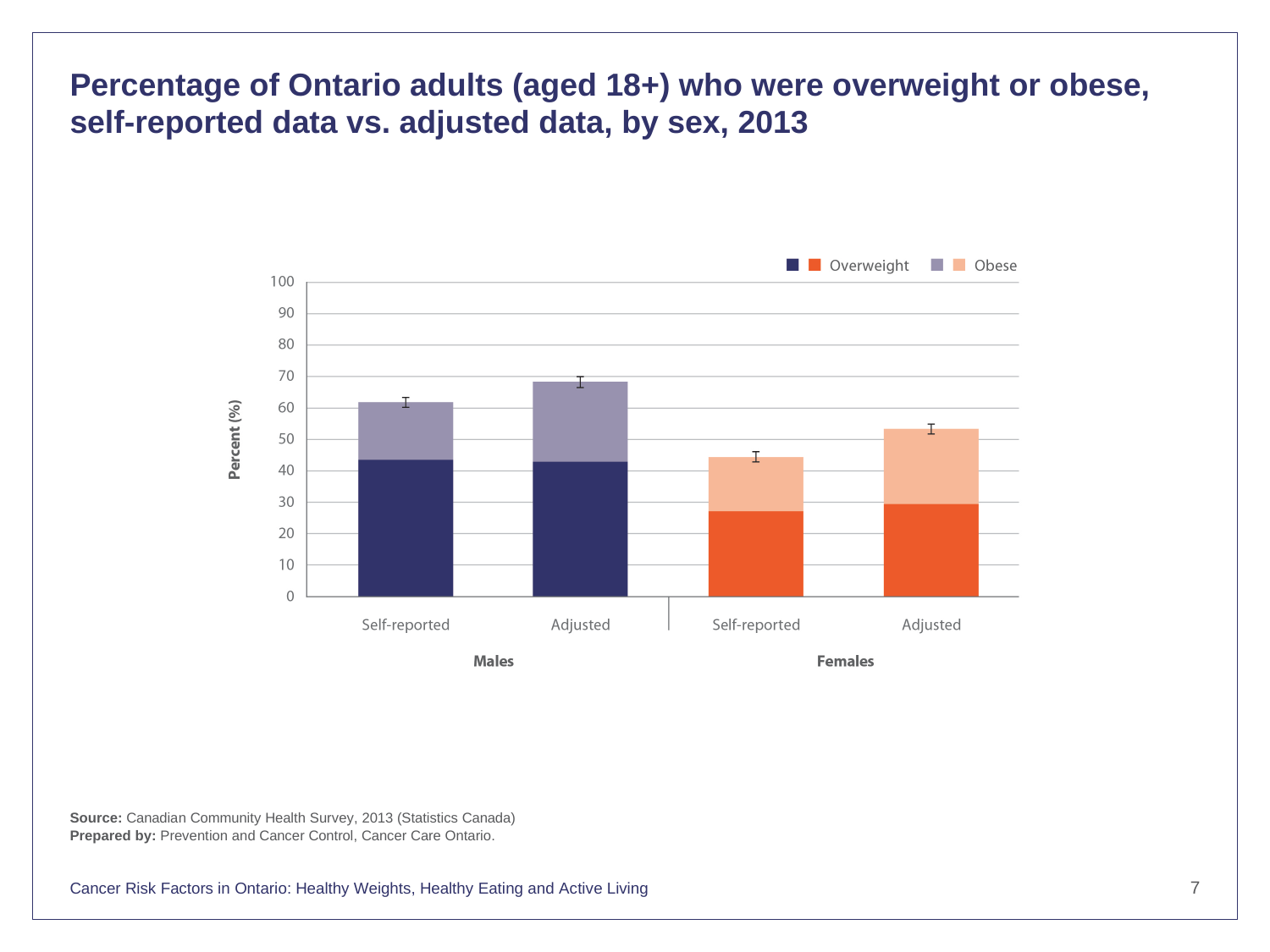

Percentage of Ontario adults (aged 18+) who were overweight or obese, self-reported data vs. adjusted data, by sex, 2013

Source: Canadian Community Health Survey, 2013 (Statistics Canada)
Prepared by: Prevention and Cancer Control, Cancer Care Ontario.
7
Cancer Risk Factors in Ontario: Healthy Weights, Healthy Eating and Active Living